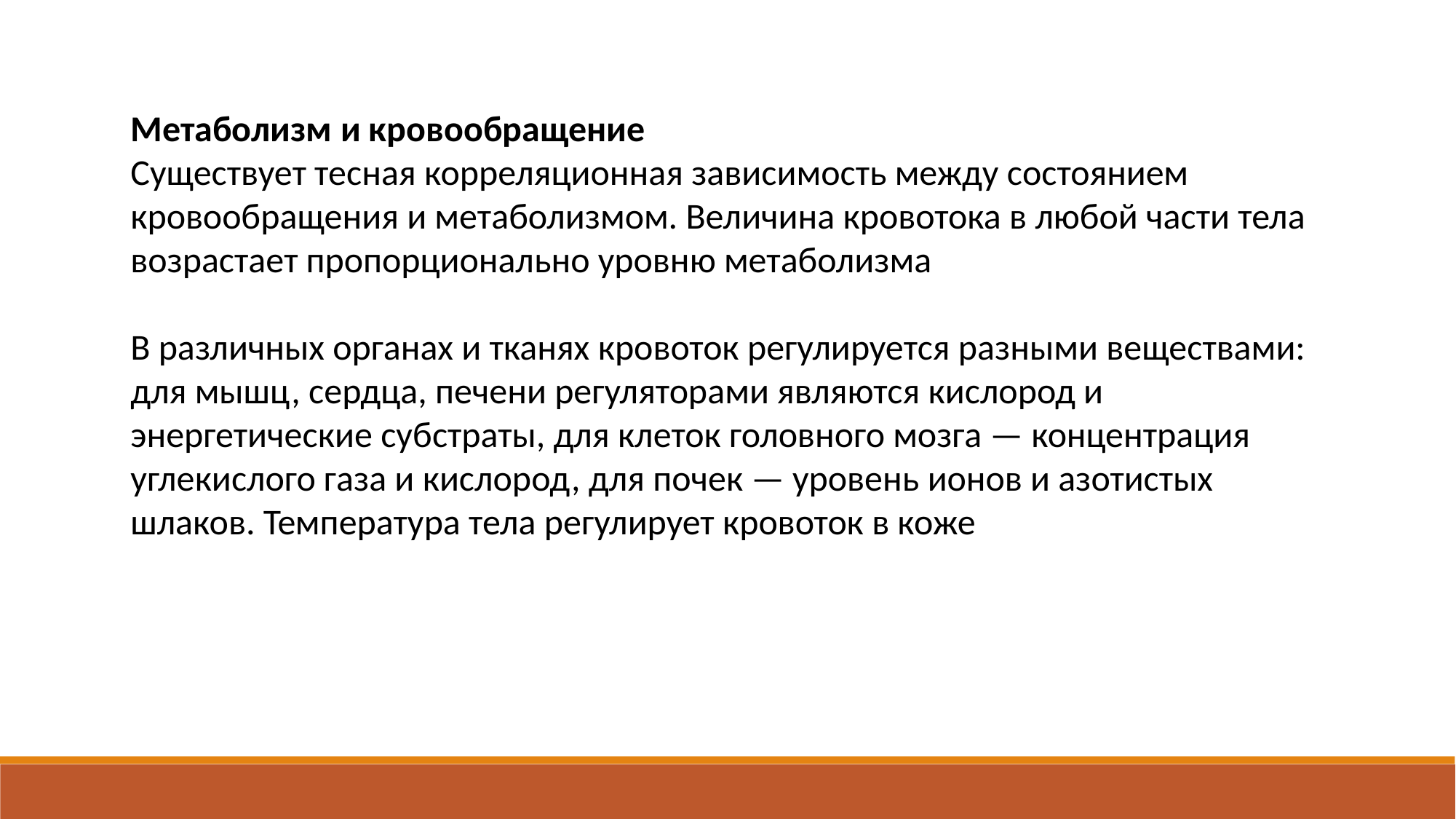

Метаболизм и кровообращение
Существует тесная корреляционная зависимость между состоянием кровообращения и метаболизмом. Величина кровотока в любой части тела возрастает пропорционально уровню метаболизма

В различных органах и тканях кровоток регулируется разными веществами: для мышц, сердца, печени регуляторами являются кислород и энергетические субстраты, для клеток головного мозга — концентрация углекислого газа и кислород, для почек — уровень ионов и азотистых шлаков. Температура тела регулирует кровоток в коже